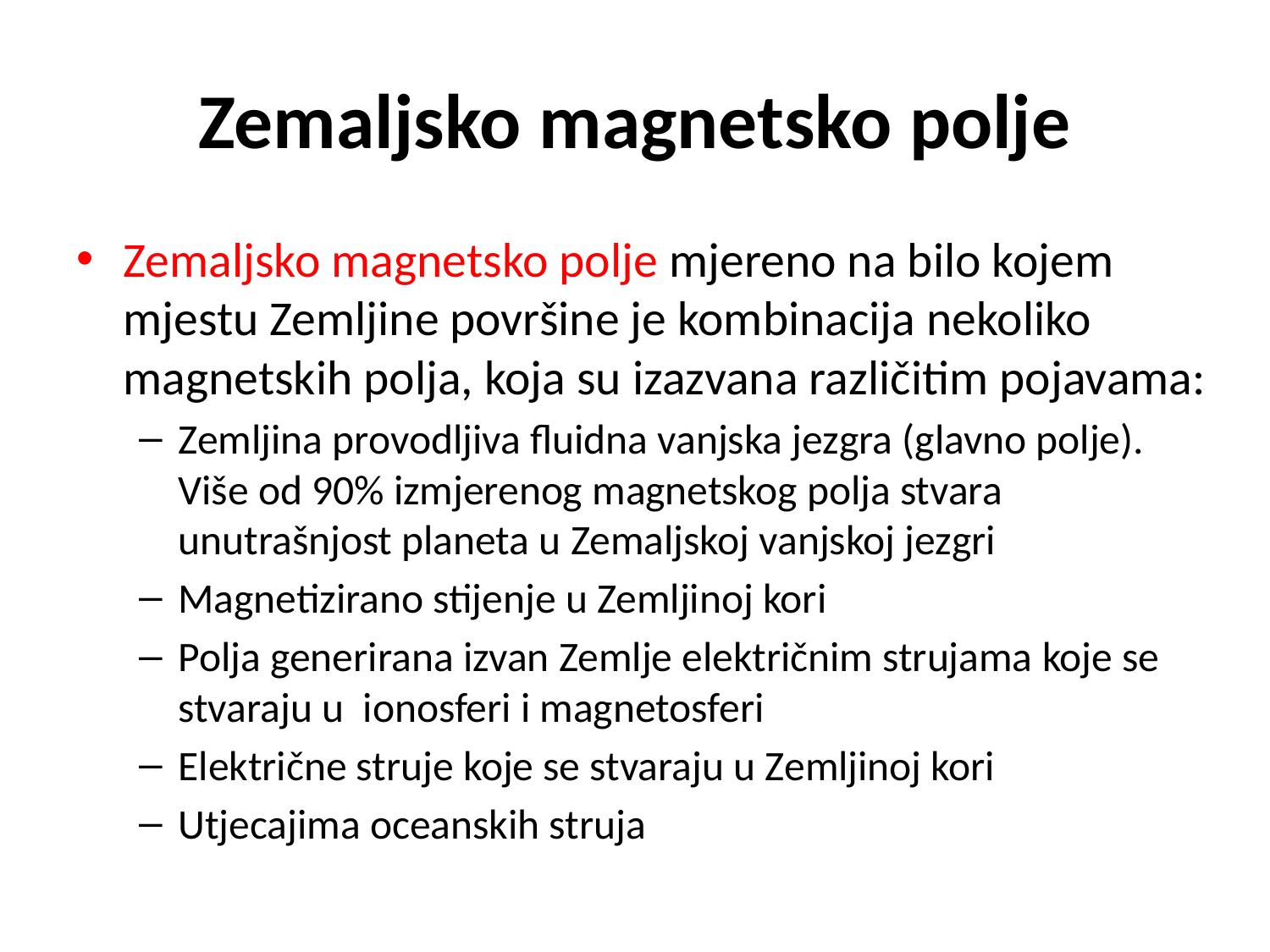

# Zemaljsko magnetsko polje
Zemaljsko magnetsko polje mjereno na bilo kojem mjestu Zemljine površine je kombinacija nekoliko magnetskih polja, koja su izazvana različitim pojavama:
Zemljina provodljiva fluidna vanjska jezgra (glavno polje). Više od 90% izmjerenog magnetskog polja stvara unutrašnjost planeta u Zemaljskoj vanjskoj jezgri
Magnetizirano stijenje u Zemljinoj kori
Polja generirana izvan Zemlje električnim strujama koje se stvaraju u  ionosferi i magnetosferi
Električne struje koje se stvaraju u Zemljinoj kori
Utjecajima oceanskih struja